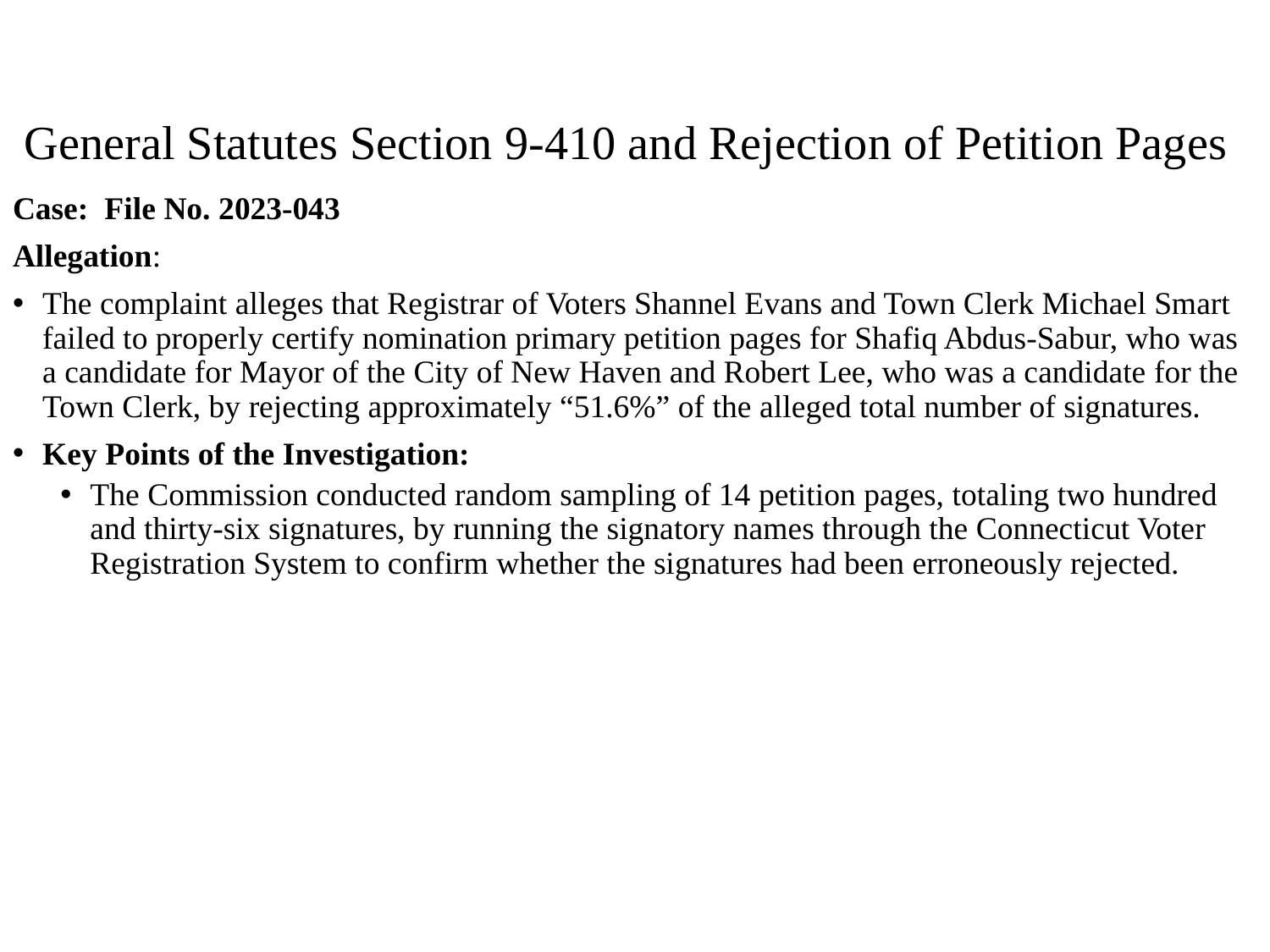

# General Statutes Section 9-410 and Rejection of Petition Pages
Case:  File No. 2023-043
Allegation:
The complaint alleges that Registrar of Voters Shannel Evans and Town Clerk Michael Smart failed to properly certify nomination primary petition pages for Shafiq Abdus-Sabur, who was a candidate for Mayor of the City of New Haven and Robert Lee, who was a candidate for the Town Clerk, by rejecting approximately “51.6%” of the alleged total number of signatures.
Key Points of the Investigation:
The Commission conducted random sampling of 14 petition pages, totaling two hundred and thirty-six signatures, by running the signatory names through the Connecticut Voter Registration System to confirm whether the signatures had been erroneously rejected.